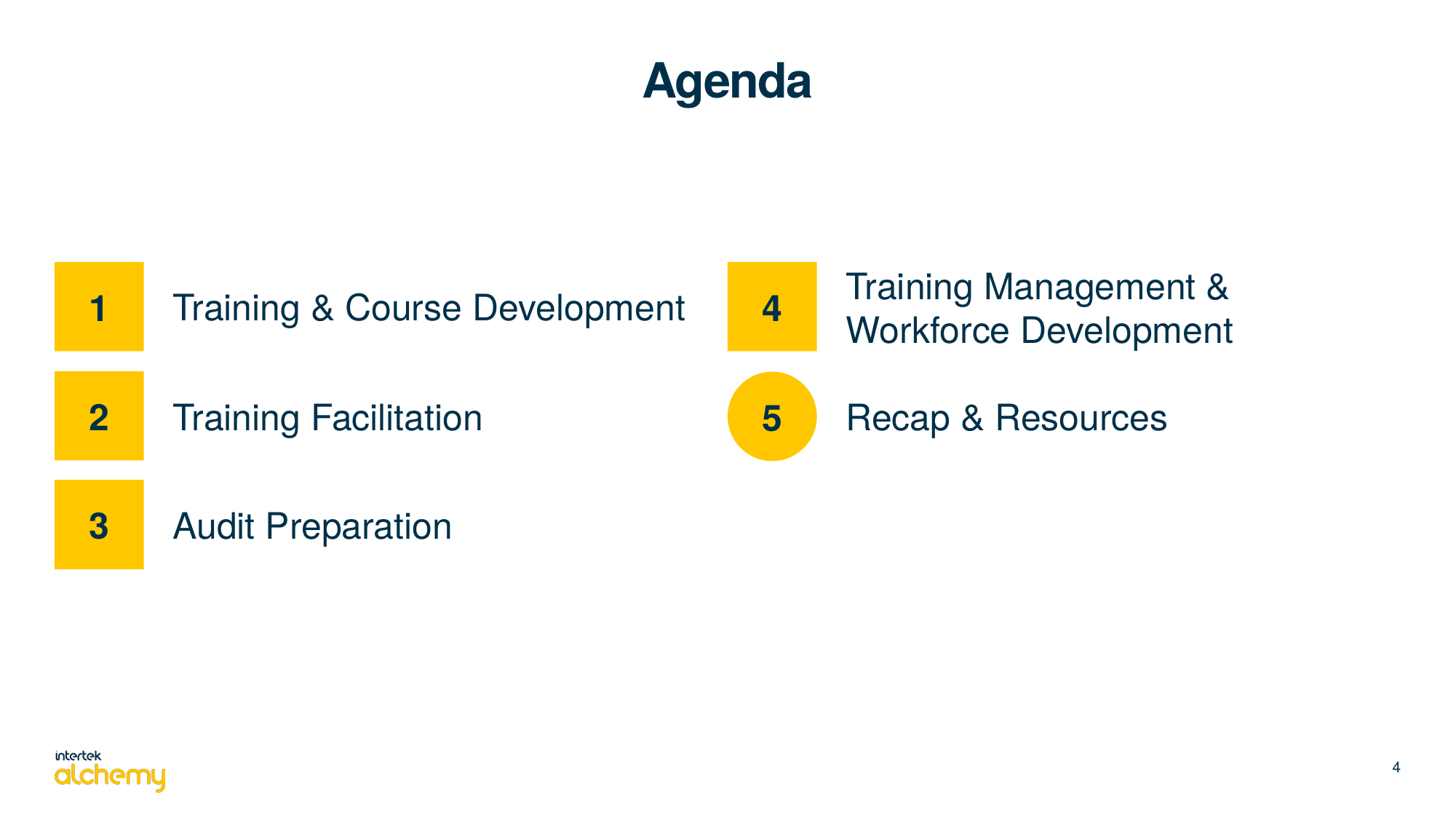

# Agenda
1
4
Training & Course Development
Training Management & Workforce Development
2
5
Training Facilitation
Recap & Resources
3
Audit Preparation